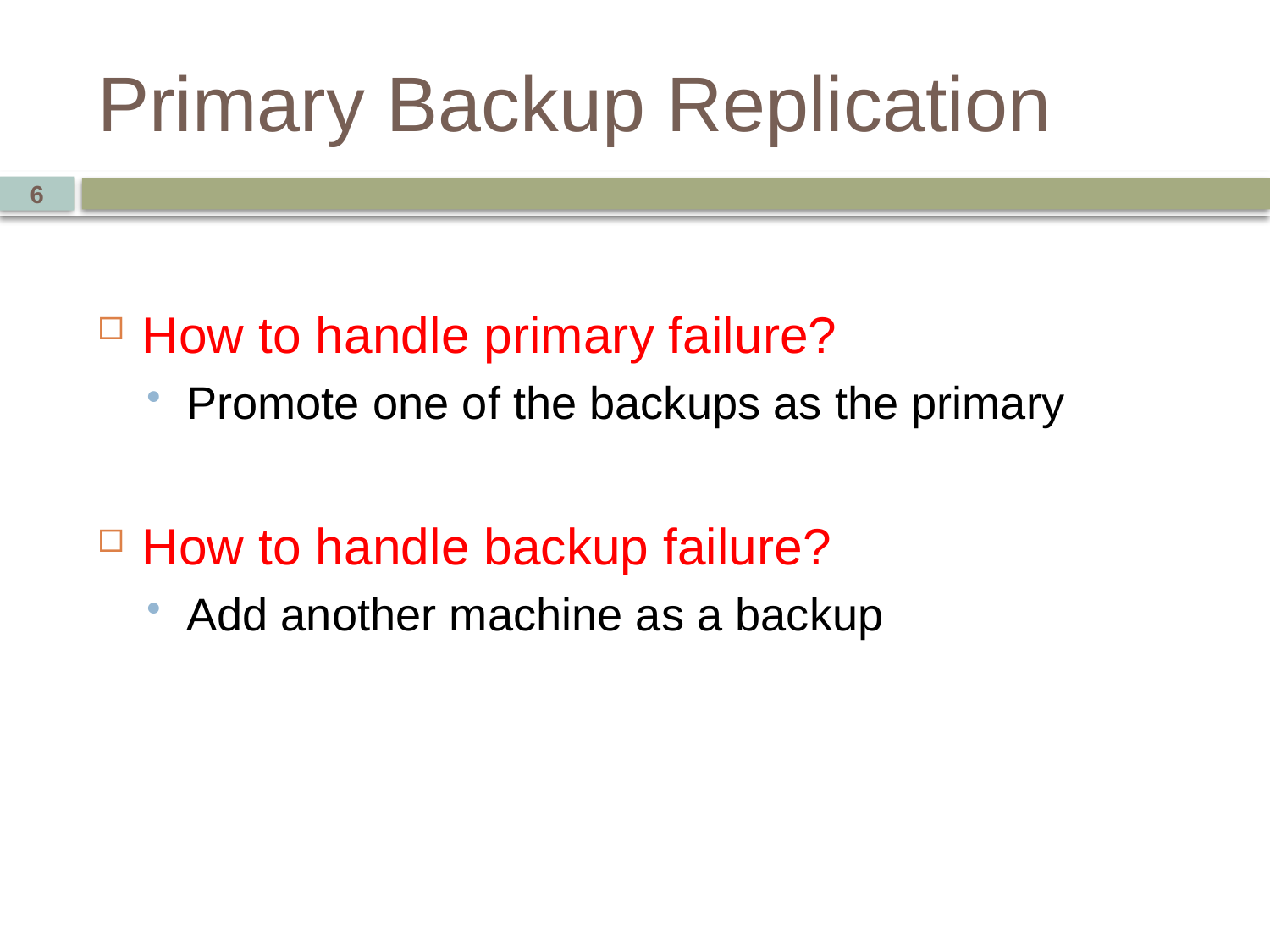

# Primary Backup Replication
6

How to handle primary failure?
Promote one of the backups as the primary

How to handle backup failure?
Add another machine as a backup